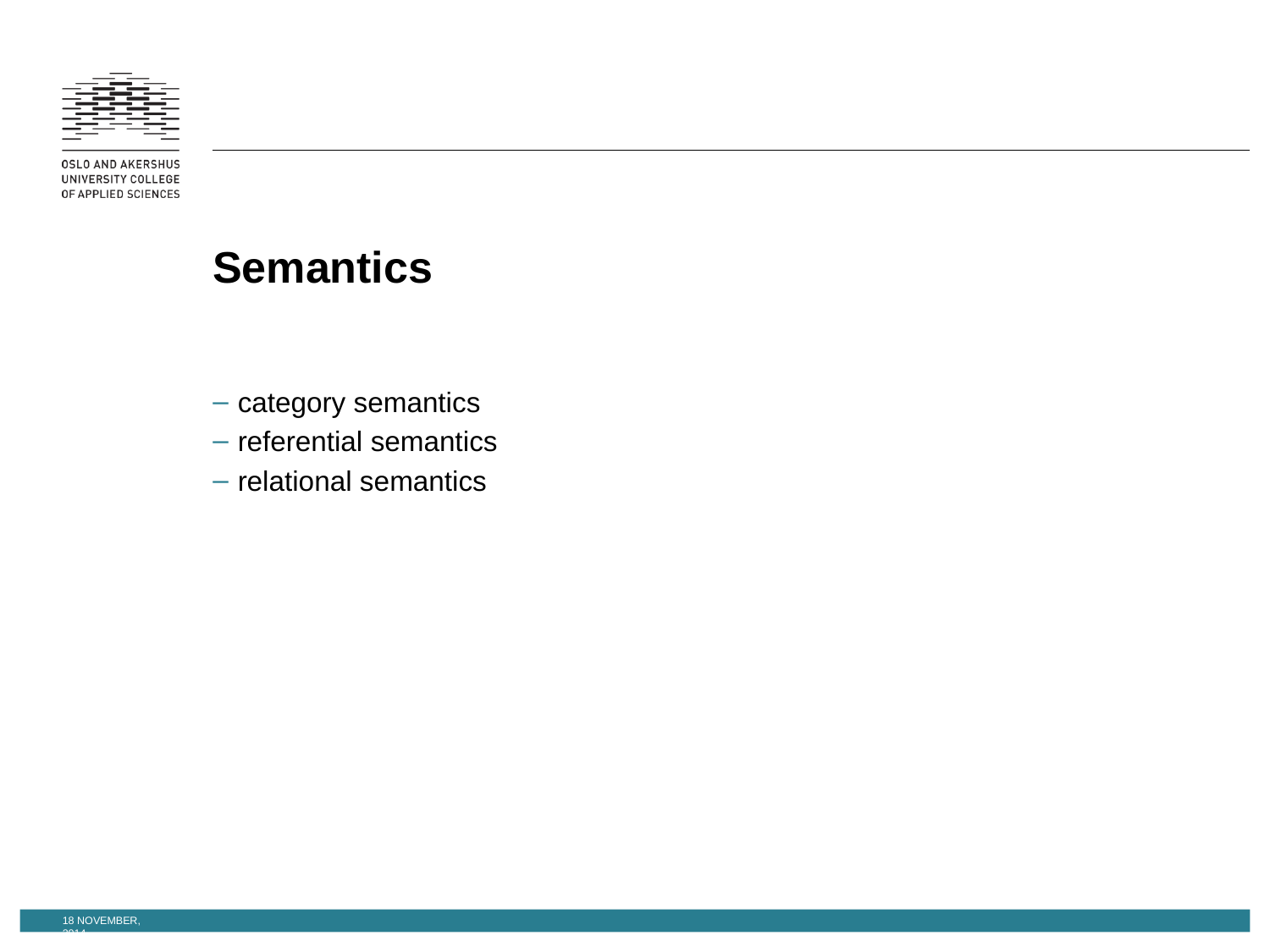

# Semantics
category semantics
referential semantics
relational semantics
18 November, 2014